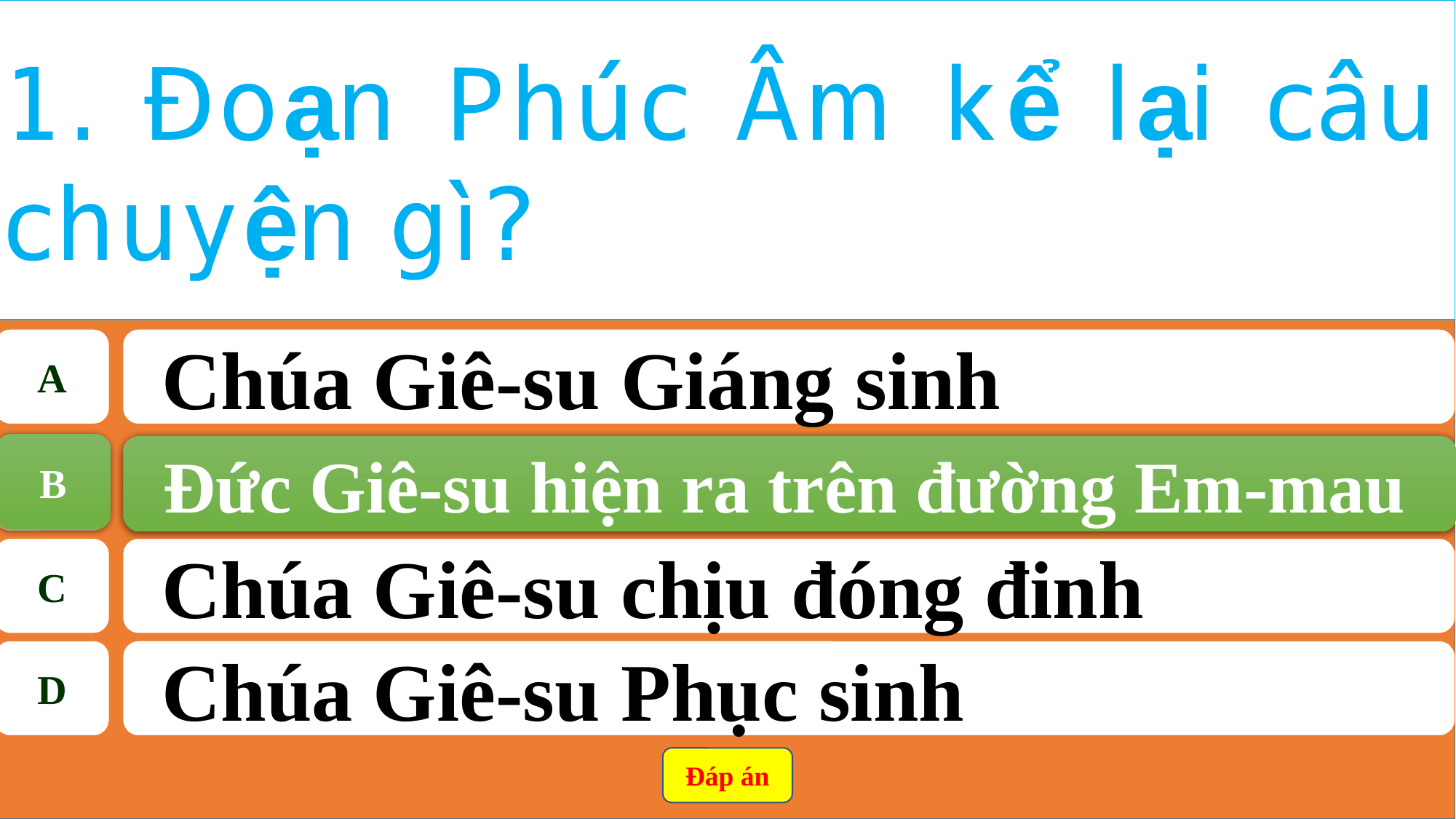

1. Đoạn Phúc Âm kể lại câu chuyện gì?
A
Chúa Giê-su Giáng sinh
B
Đức Giê-su hiện ra trên đường Em-mau
B
Đức Giê-su hiện ra trên đường Em-mau
C
Chúa Giê-su chịu đóng đinh
D
Chúa Giê-su Phục sinh
Đáp án